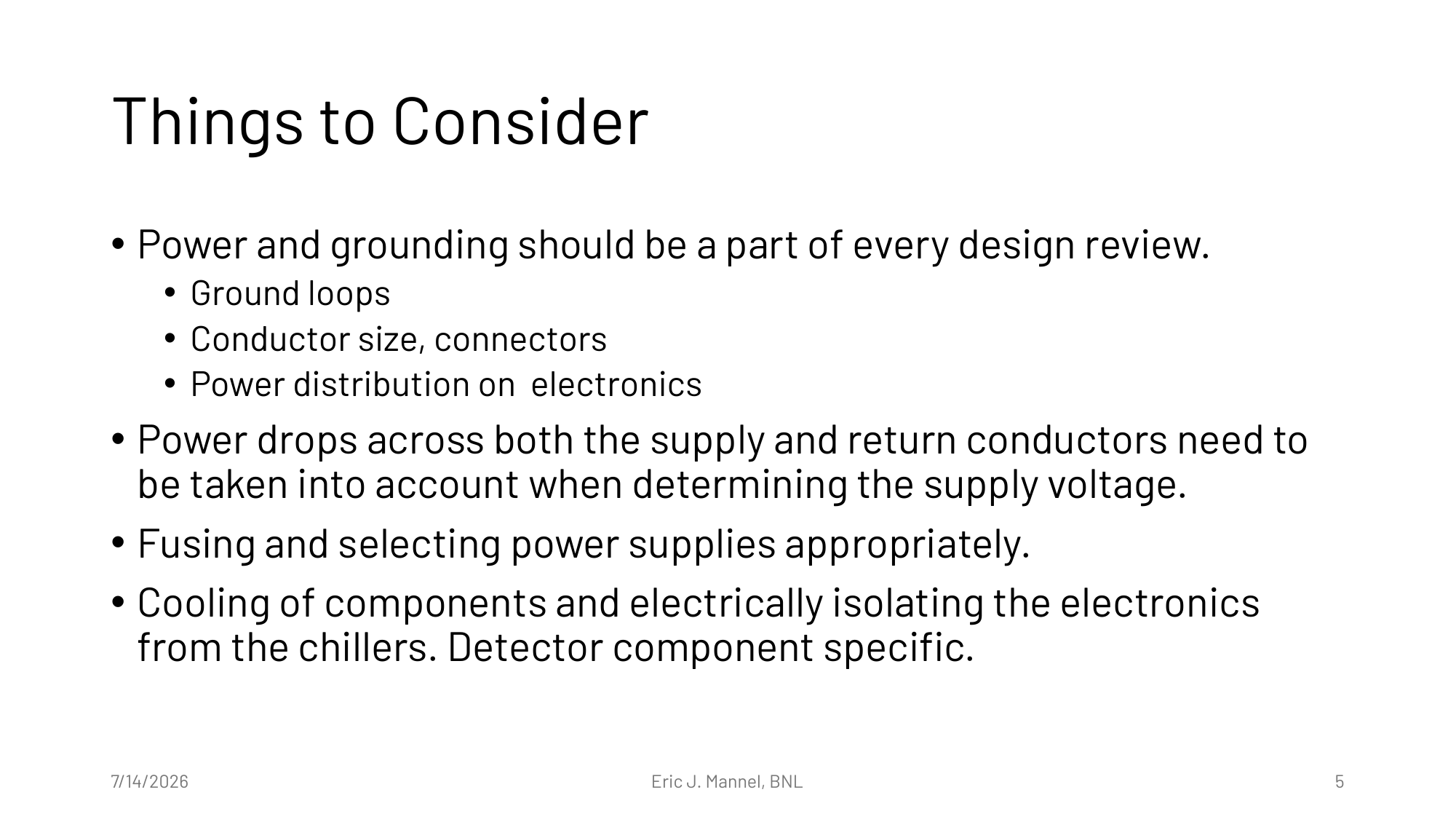

# Things to Consider
Power and grounding should be a part of every design review.
Ground loops
Conductor size, connectors
Power distribution on  electronics
Power drops across both the supply and return conductors need to be taken into account when determining the supply voltage.
Fusing and selecting power supplies appropriately.
Cooling of components and electrically isolating the electronics from the chillers. Detector component specific.

7/14/2026
Eric J. Mannel, BNL
5